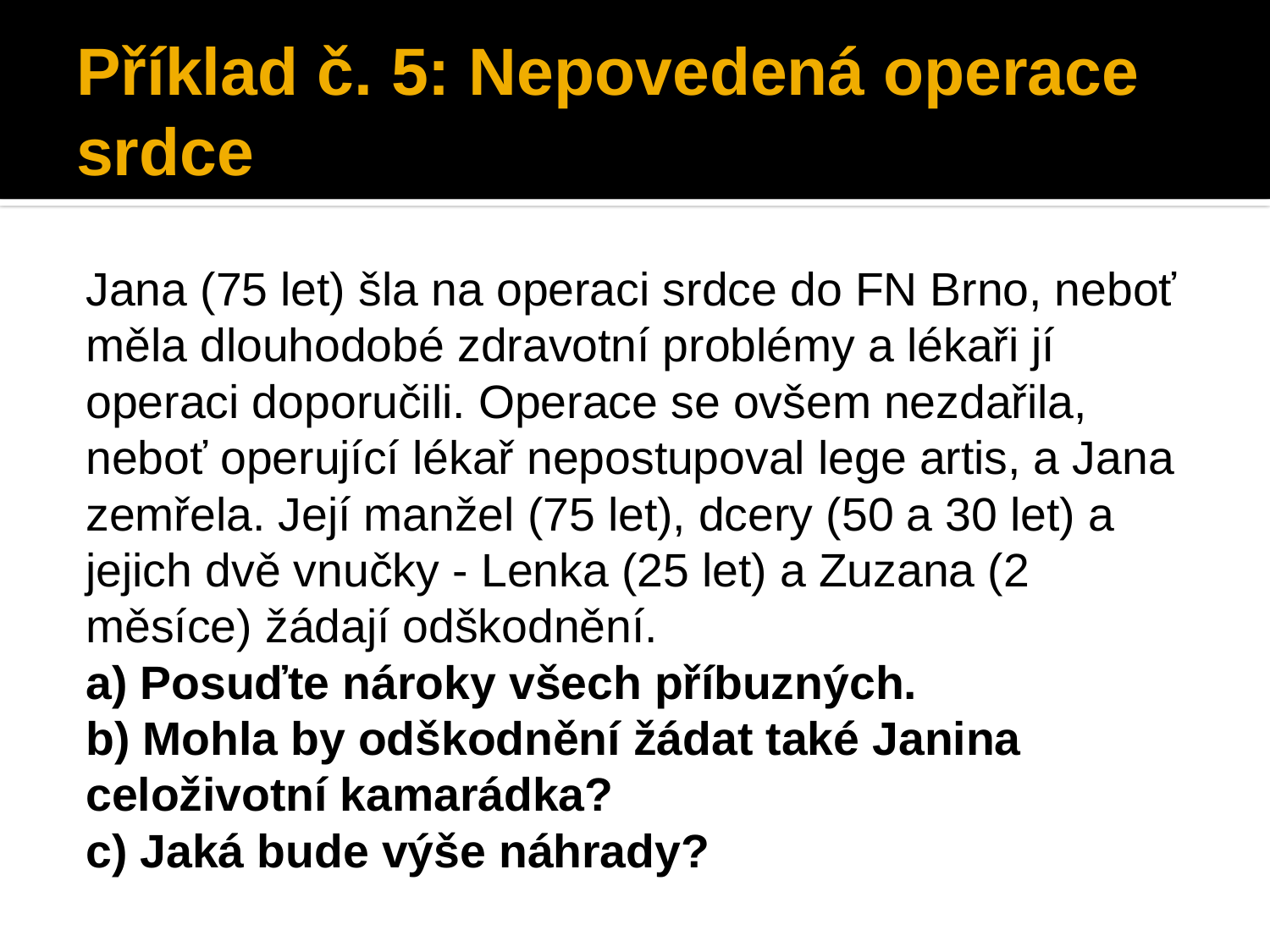

# Příklad č. 5: Nepovedená operace srdce
Jana (75 let) šla na operaci srdce do FN Brno, neboť měla dlouhodobé zdravotní problémy a lékaři jí operaci doporučili. Operace se ovšem nezdařila, neboť operující lékař nepostupoval lege artis, a Jana zemřela. Její manžel (75 let), dcery (50 a 30 let) a jejich dvě vnučky - Lenka (25 let) a Zuzana (2 měsíce) žádají odškodnění.
a) Posuďte nároky všech příbuzných.
b) Mohla by odškodnění žádat také Janina celoživotní kamarádka?
c) Jaká bude výše náhrady?